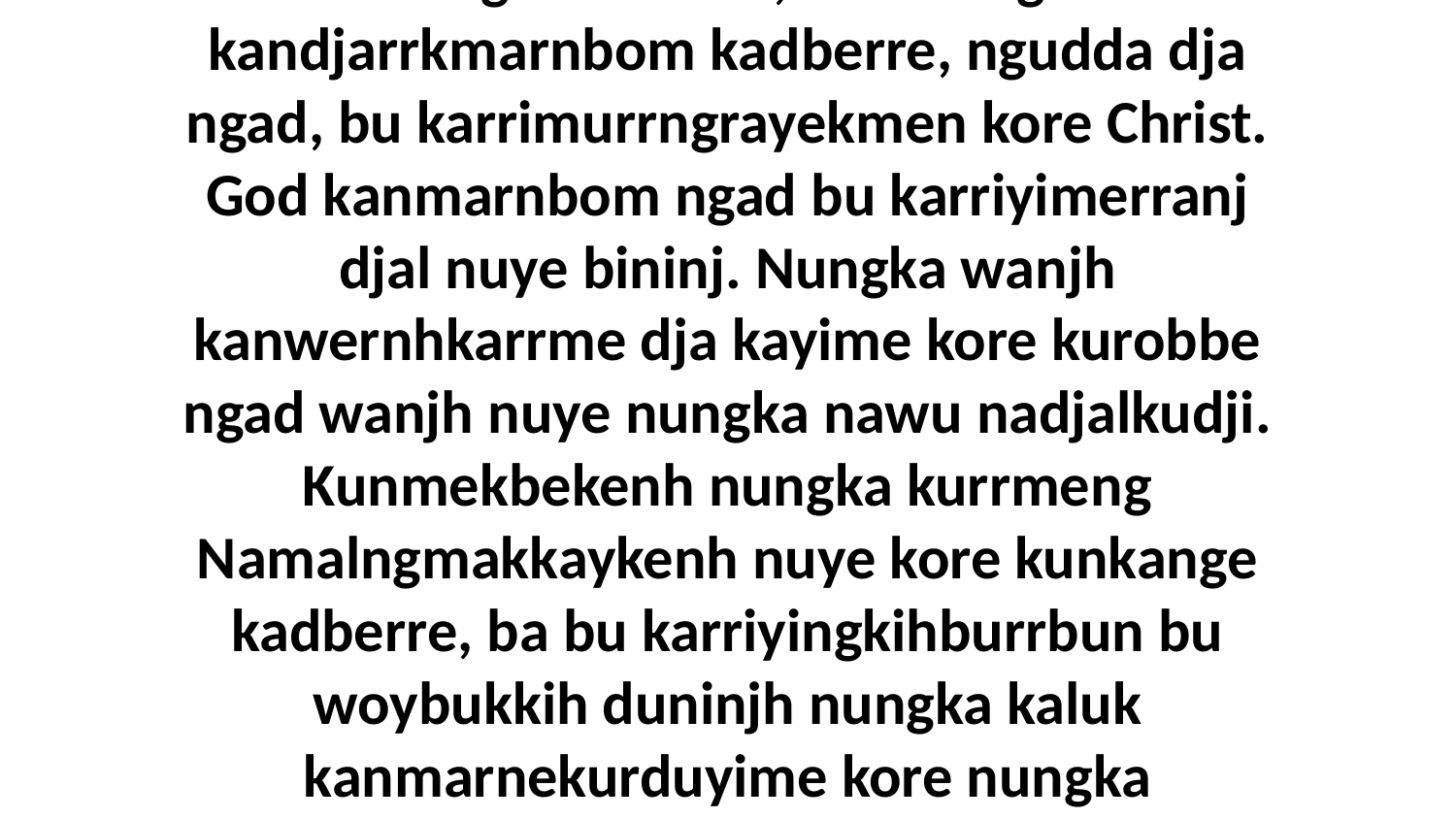

21-22 Ngurriburrbu, God nungka kandjarrkmarnbom kadberre, ngudda dja ngad, bu karrimurrngrayekmen kore Christ. God kanmarnbom ngad bu karriyimerranj djal nuye bininj. Nungka wanjh kanwernhkarrme dja kayime kore kurobbe ngad wanjh nuye nungka nawu nadjalkudji. Kunmekbekenh nungka kurrmeng Namalngmakkaykenh nuye kore kunkange kadberre, ba bu karriyingkihburrbun bu woybukkih duninjh nungka kaluk kanmarnekurduyime kore nungka kanyingkihmarneyimeng.